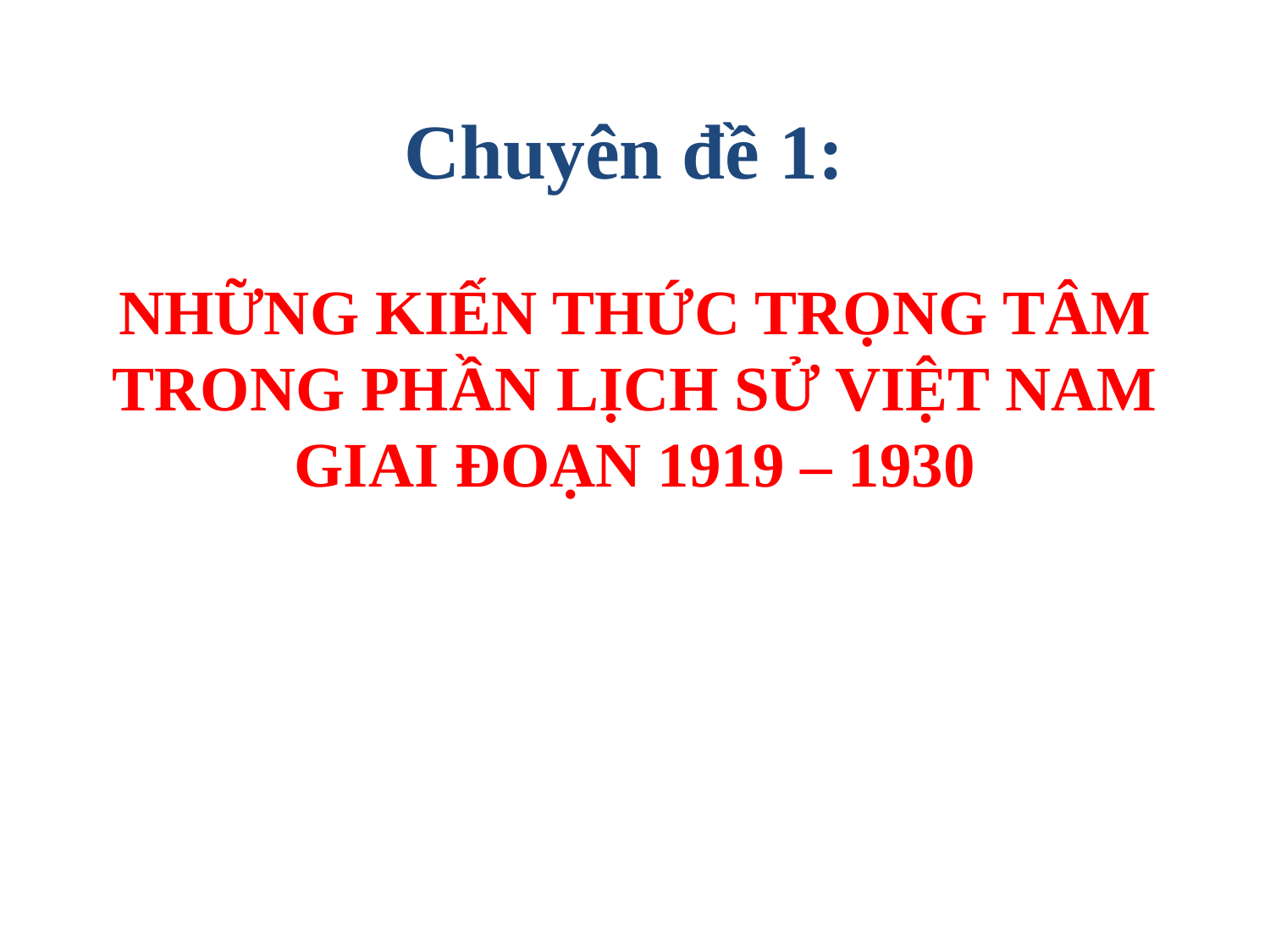

# Chuyên đề 1:
NHỮNG KIẾN THỨC TRỌNG TÂM TRONG PHẦN LỊCH SỬ VIỆT NAM GIAI ĐOẠN 1919 – 1930